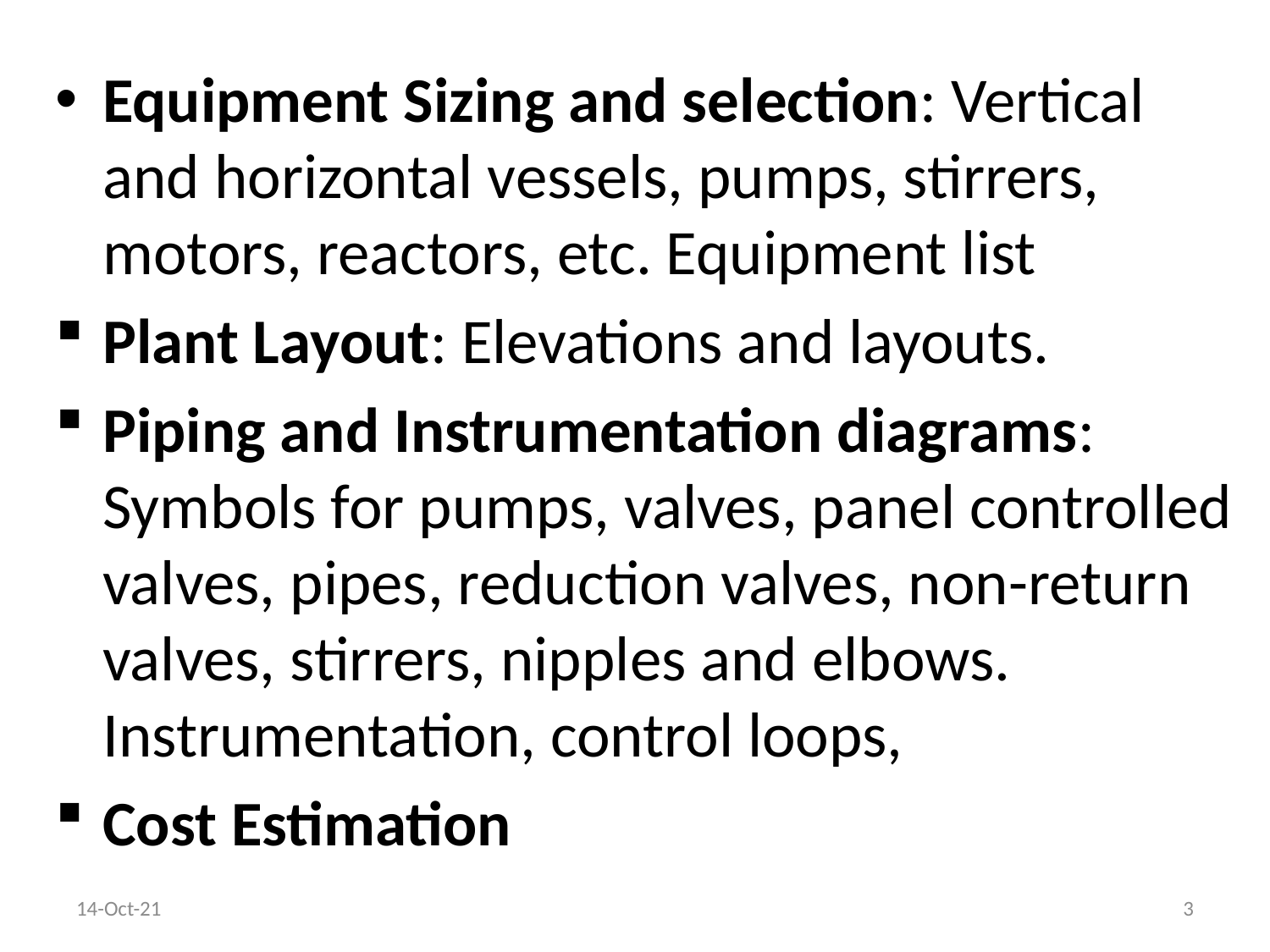

Equipment Sizing and selection: Vertical and horizontal vessels, pumps, stirrers, motors, reactors, etc. Equipment list
Plant Layout: Elevations and layouts.
Piping and Instrumentation diagrams: Symbols for pumps, valves, panel controlled valves, pipes, reduction valves, non-return valves, stirrers, nipples and elbows. Instrumentation, control loops,
Cost Estimation

14-Oct-21
3